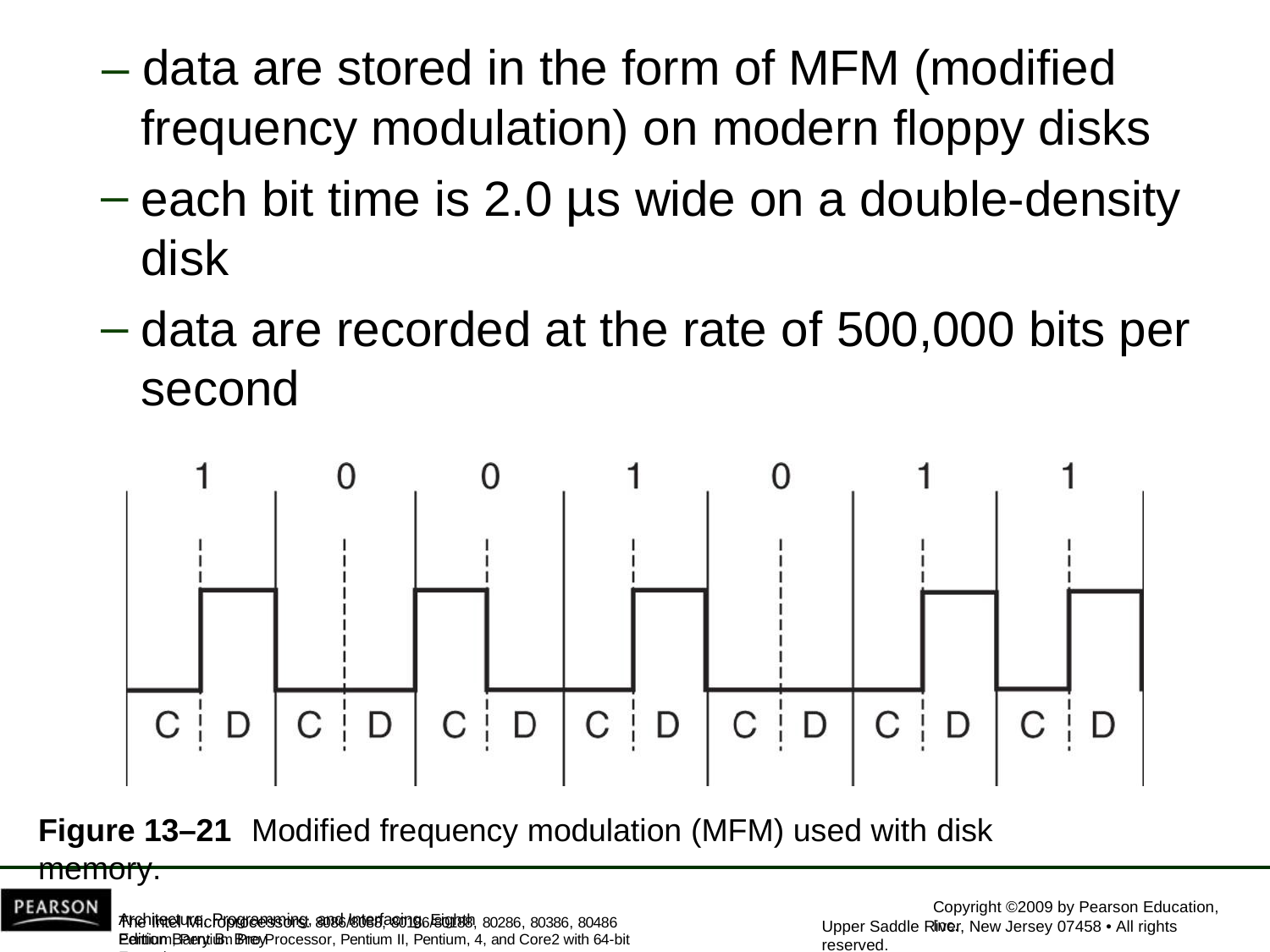

# – data are stored in the form of MFM (modified
frequency modulation) on modern floppy disks

each bit time is 2.0 µs wide on a double-density
disk

data are recorded at the rate of 500,000 bits per second

Figure 13–21	Modified frequency modulation (MFM) used with disk memory.

The Intel Microprocessors: 8086/8088, 80186/80188, 80286, 80386, 80486 Pentium, Pentium Pro Processor, Pentium II, Pentium, 4, and Core2 with 64-bit Extensions

Copyright ©2009 by Pearson Education, Inc.
Architecture, Programming, and Interfacing, Eighth Edition Barry B. Brey
Upper Saddle River, New Jersey 07458 • All rights reserved.